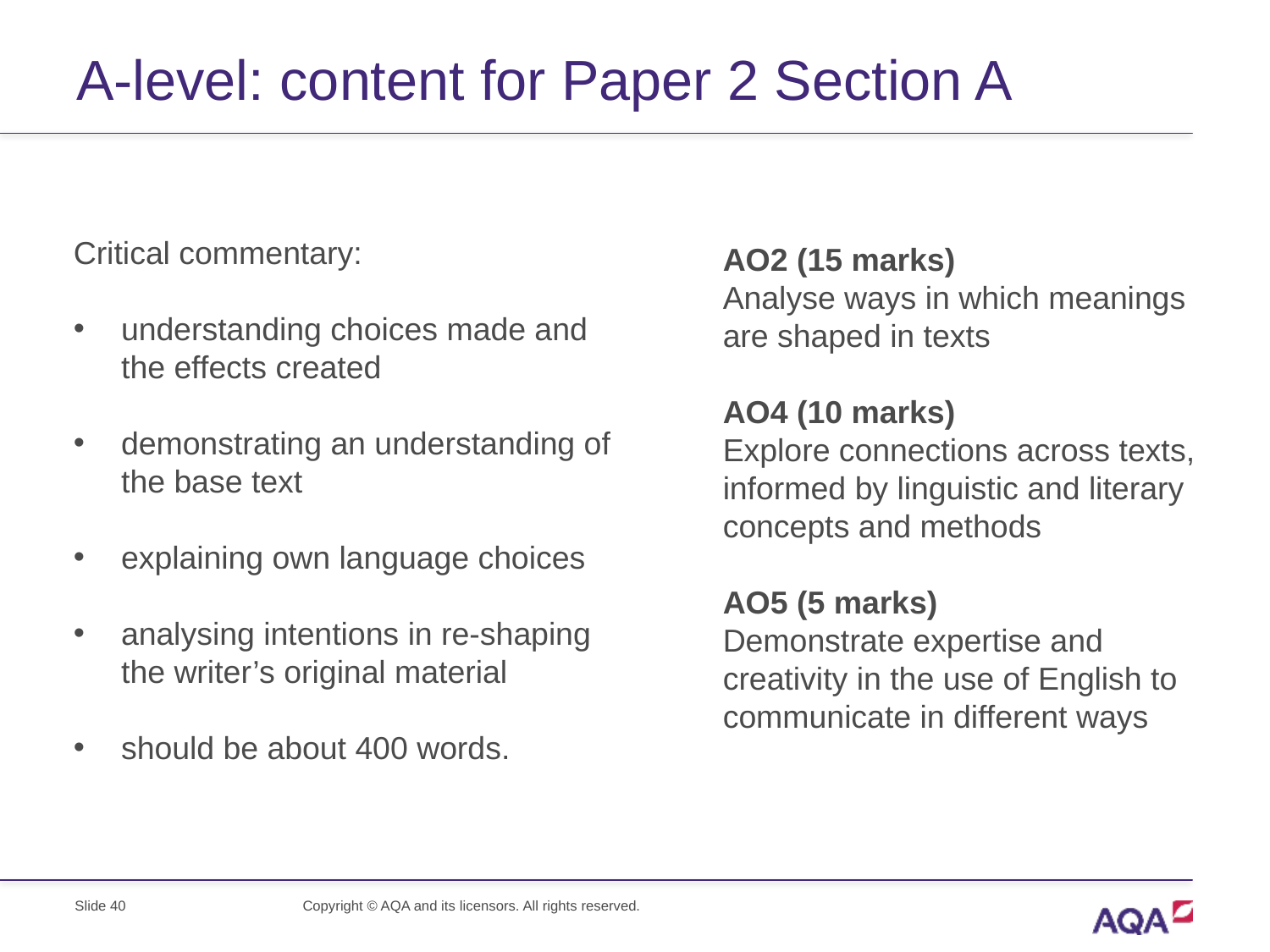

# A-level: content for Paper 2 Section A
Critical commentary:

understanding choices made and the effects created

demonstrating an understanding of the base text

explaining own language choices

analysing intentions in re-shaping the writer’s original material

should be about 400 words.

AO2 (15 marks)
Analyse ways in which meanings are shaped in texts

AO4 (10 marks)
Explore connections across texts, informed by linguistic and literary concepts and methods

AO5 (5 marks)
Demonstrate expertise and creativity in the use of English to communicate in different ways

Slide 40
Copyright © AQA and its licensors. All rights reserved.